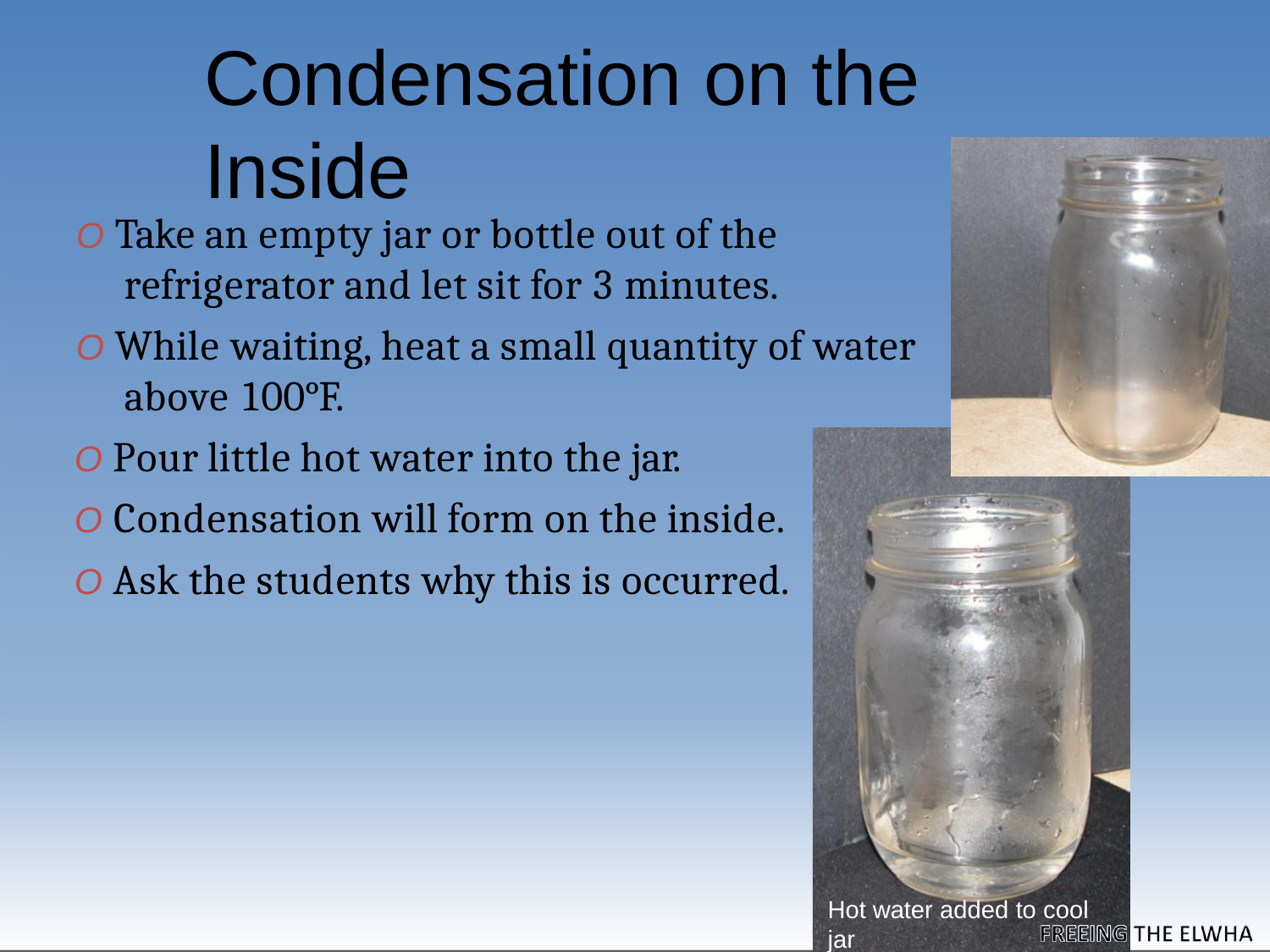

# Condensation on the Inside

O Take an empty jar or bottle out of the  refrigerator and let sit for 3 minutes.
O While waiting, heat a small quantity of water  above 100°F.
O Pour little hot water into the jar.
O Condensation will form on the inside.
O Ask the students why this is occurred.

Hot water added to cool jar